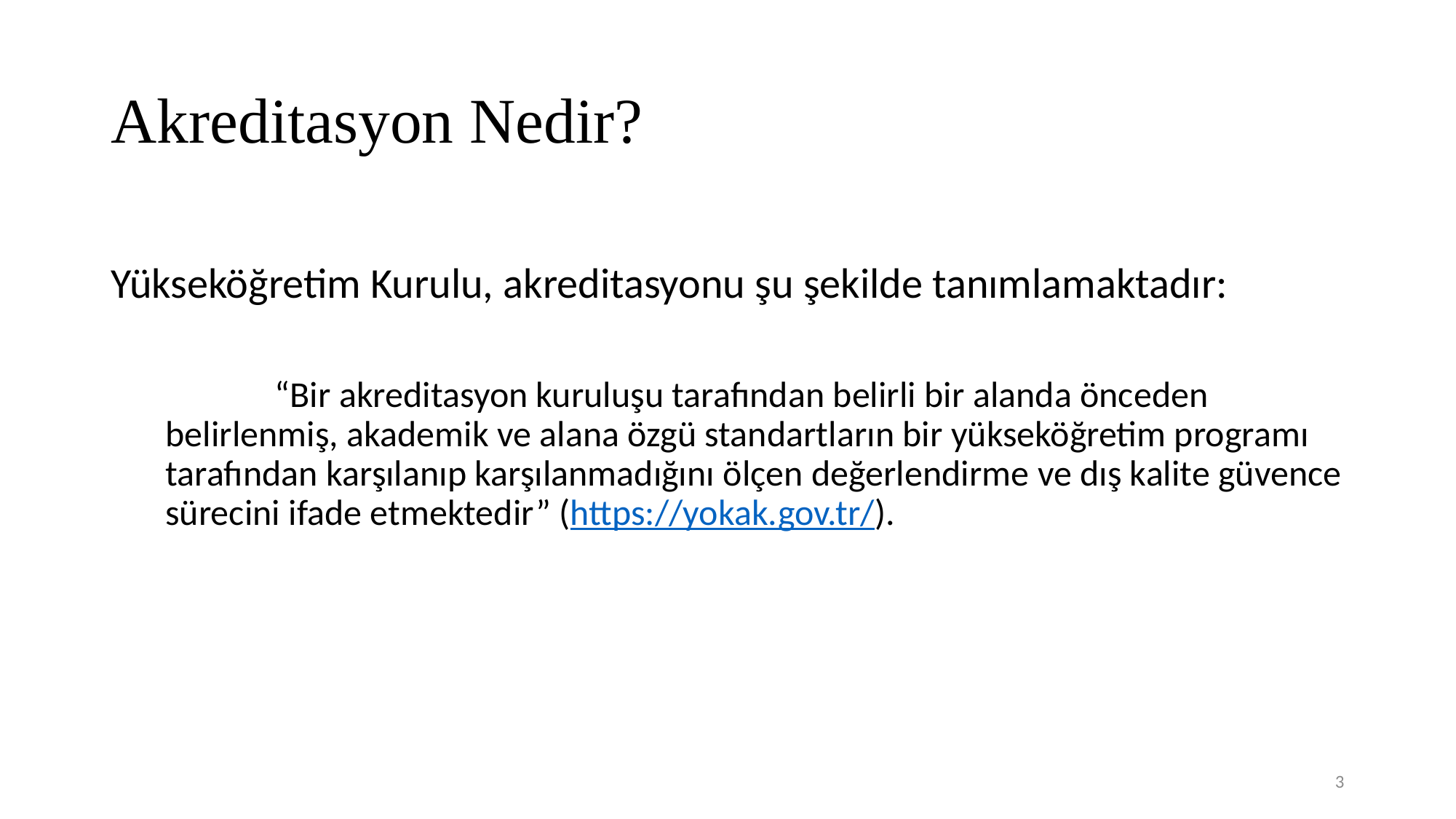

# Akreditasyon Nedir?
Yükseköğretim Kurulu, akreditasyonu şu şekilde tanımlamaktadır:

	“Bir akreditasyon kuruluşu tarafından belirli bir alanda önceden belirlenmiş, akademik ve alana özgü standartların bir yükseköğretim programı tarafından karşılanıp karşılanmadığını ölçen değerlendirme ve dış kalite güvence sürecini ifade etmektedir” (https://yokak.gov.tr/).

3